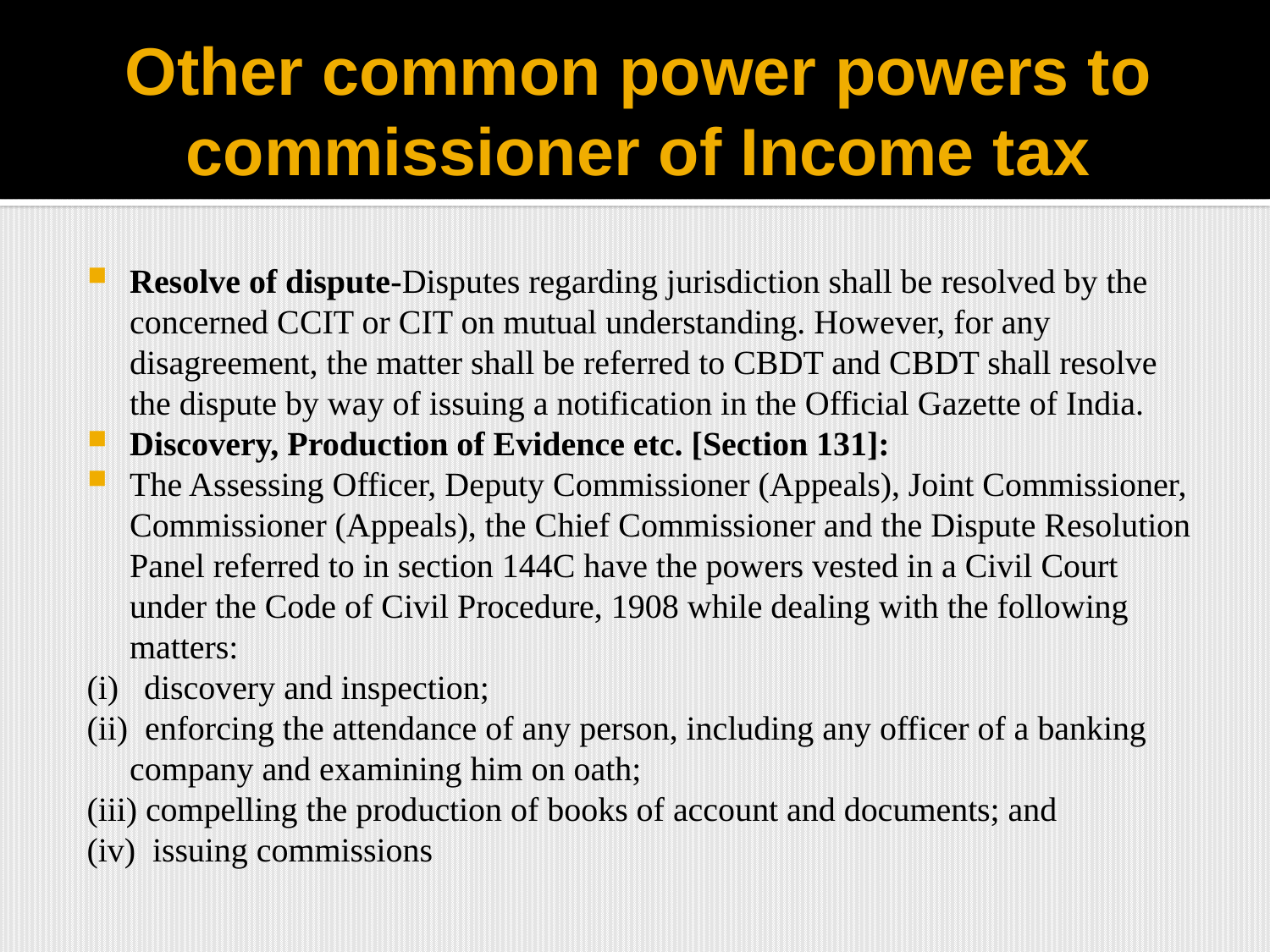

# Other common power powers to commissioner of Income tax
Resolve of dispute-Disputes regarding jurisdiction shall be resolved by the concerned CCIT or CIT on mutual understanding. However, for any disagreement, the matter shall be referred to CBDT and CBDT shall resolve the dispute by way of issuing a notification in the Official Gazette of India.
Discovery, Production of Evidence etc. [Section 131]:
The Assessing Officer, Deputy Commissioner (Appeals), Joint Commissioner, Commissioner (Appeals), the Chief Commissioner and the Dispute Resolution Panel referred to in section 144C have the powers vested in a Civil Court under the Code of Civil Procedure, 1908 while dealing with the following matters:
(i)   discovery and inspection;
(ii)  enforcing the attendance of any person, including any officer of a banking company and examining him on oath;
(iii) compelling the production of books of account and documents; and
(iv)  issuing commissions